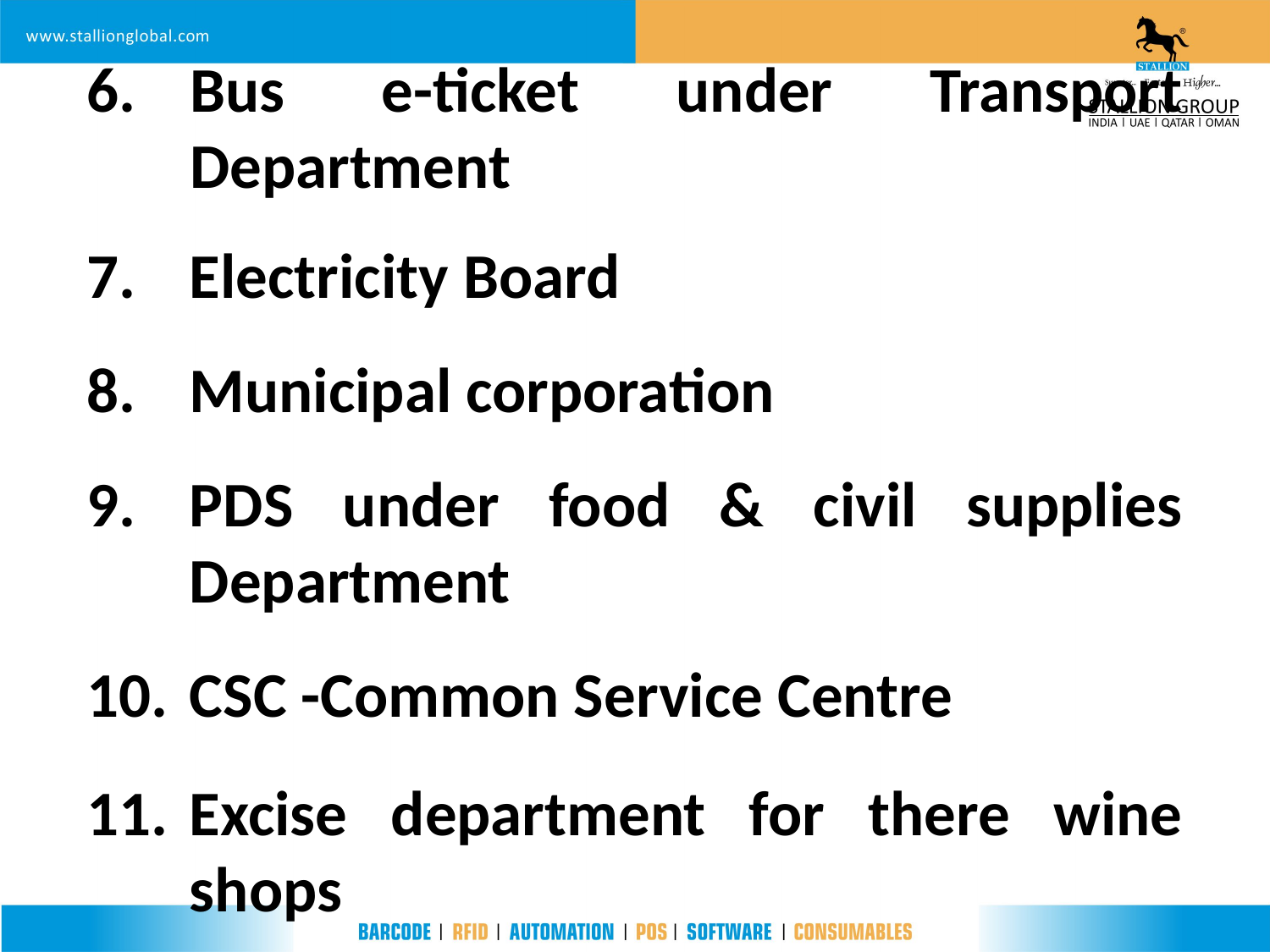

Bus e-ticket under Transport Department

7.	Electricity Board

8.	Municipal corporation

9.	PDS under food & civil supplies Department

10.	CSC -Common Service Centre

11.	Excise department for there wine shops